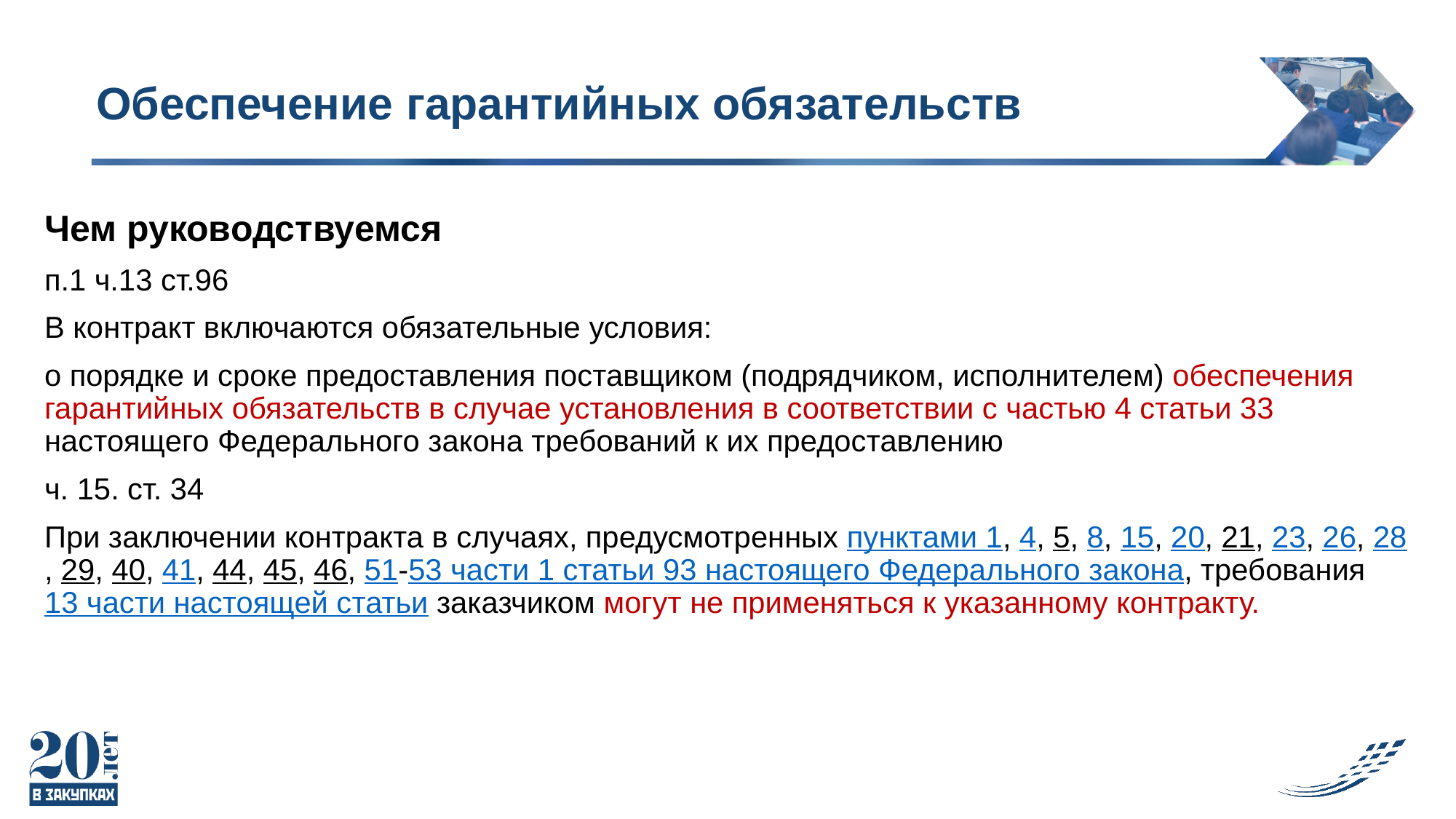

# Обеспечение гарантийных обязательств
Чем руководствуемся
п.1 ч.13 ст.96
В контракт включаются обязательные условия:
о порядке и сроке предоставления поставщиком (подрядчиком, исполнителем) обеспечения гарантийных обязательств в случае установления в соответствии с частью 4 статьи 33 настоящего Федерального закона требований к их предоставлению
ч. 15. ст. 34
При заключении контракта в случаях, предусмотренных пунктами 1, 4, 5, 8, 15, 20, 21, 23, 26, 28, 29, 40, 41, 44, 45, 46, 51-53 части 1 статьи 93 настоящего Федерального закона, требования 13 части настоящей статьи заказчиком могут не применяться к указанному контракту.